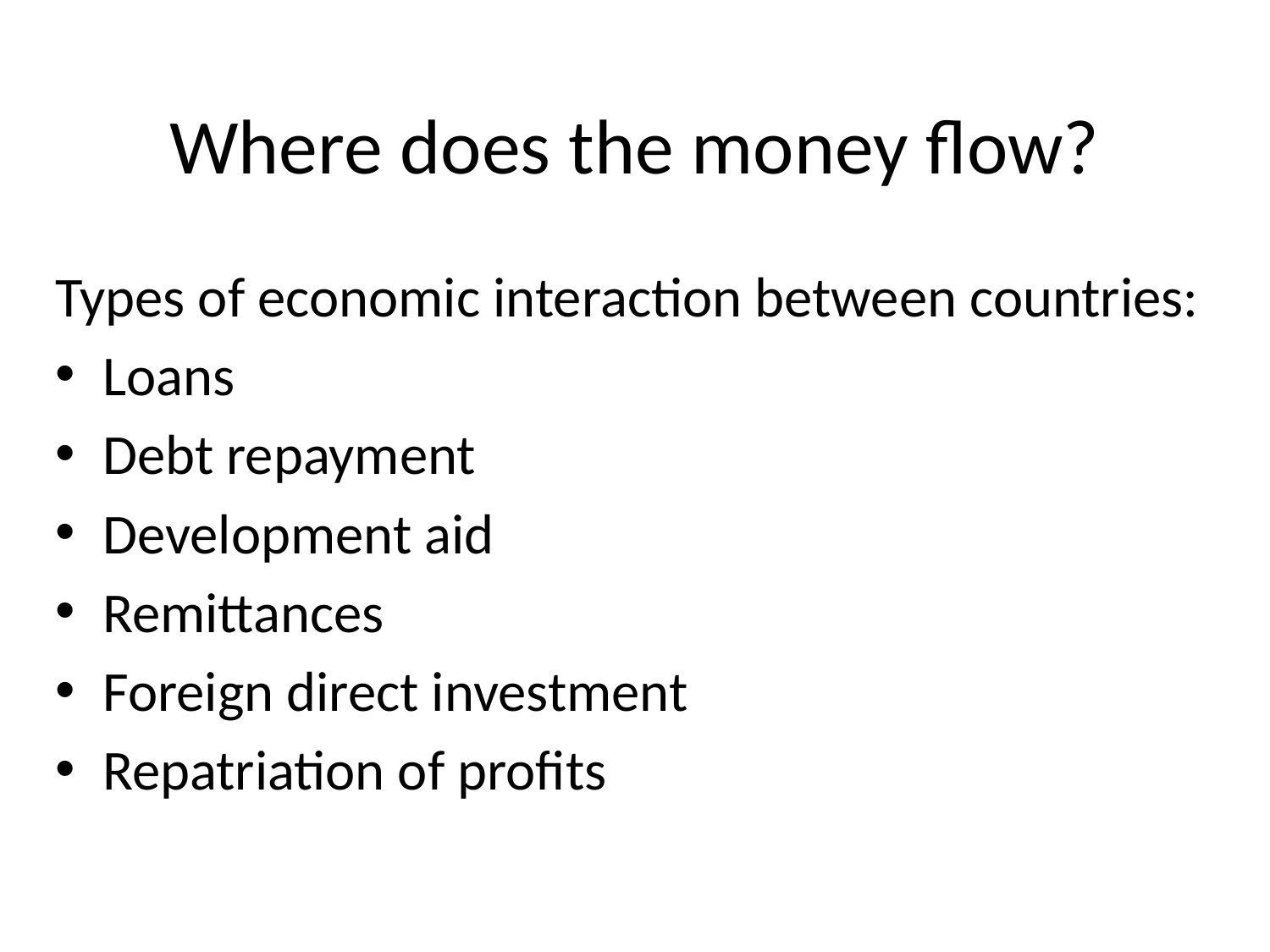

# Where does the money flow?
Types of economic interaction between countries:
Loans
Debt repayment
Development aid
Remittances
Foreign direct investment
Repatriation of profits